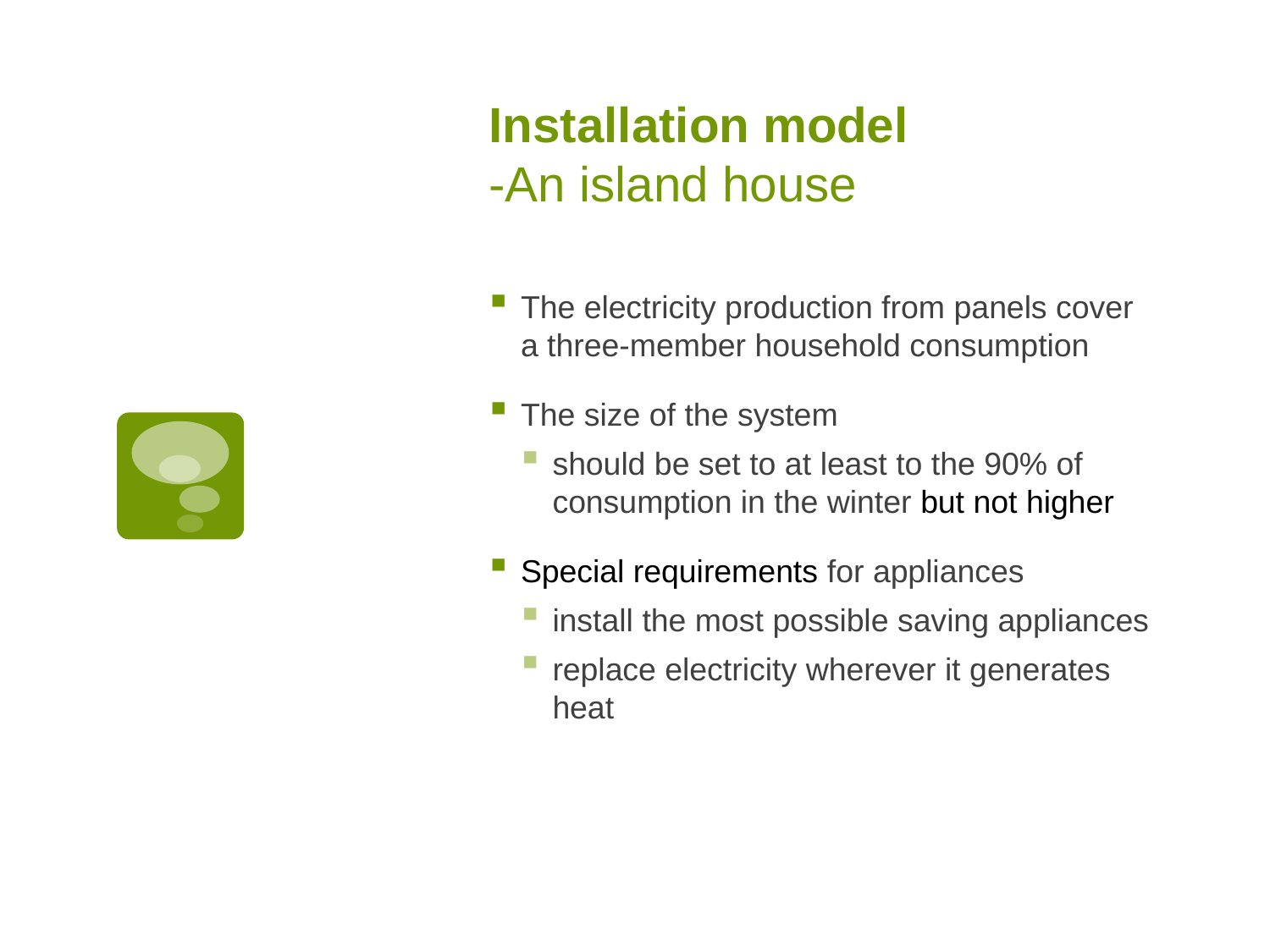

# Installation model -An island house
The electricity production from panels cover a three-member household consumption
The size of the system
should be set to at least to the 90% of consumption in the winter but not higher
Special requirements for appliances
install the most possible saving appliances
replace electricity wherever it generates heat